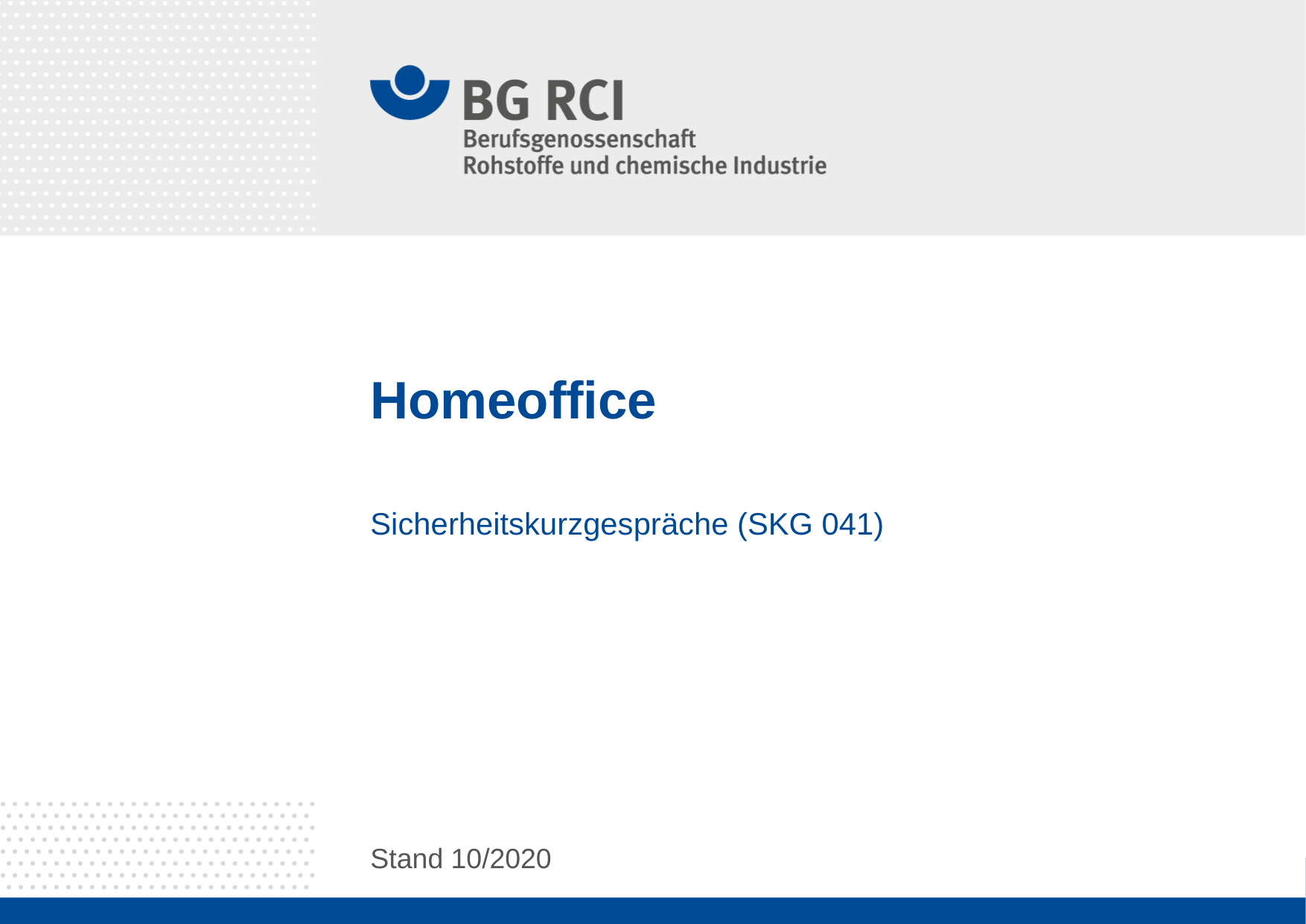

# Homeoffice
Sicherheitskurzgespräche (SKG 041)
Stand 10/2020